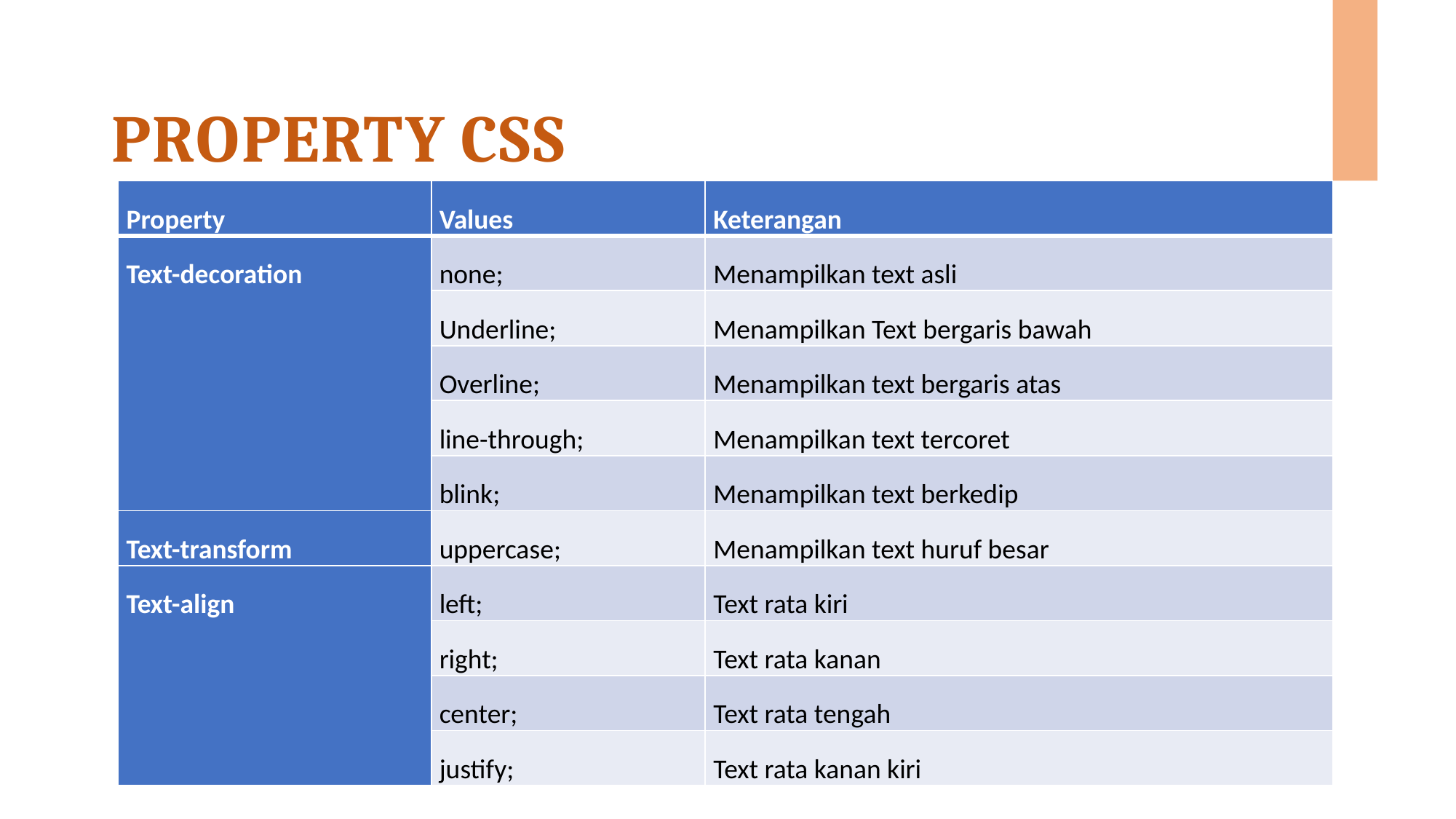

# PROPERTY CSS
| Property | Values | Keterangan |
| --- | --- | --- |
| Text-decoration | none; | Menampilkan text asli |
|  | Underline; | Menampilkan Text bergaris bawah |
|  | Overline; | Menampilkan text bergaris atas |
|  | line-through; | Menampilkan text tercoret |
|  | blink; | Menampilkan text berkedip |
| Text-transform | uppercase; | Menampilkan text huruf besar |
| Text-align | left; | Text rata kiri |
|  | right; | Text rata kanan |
|  | center; | Text rata tengah |
|  | justify; | Text rata kanan kiri |